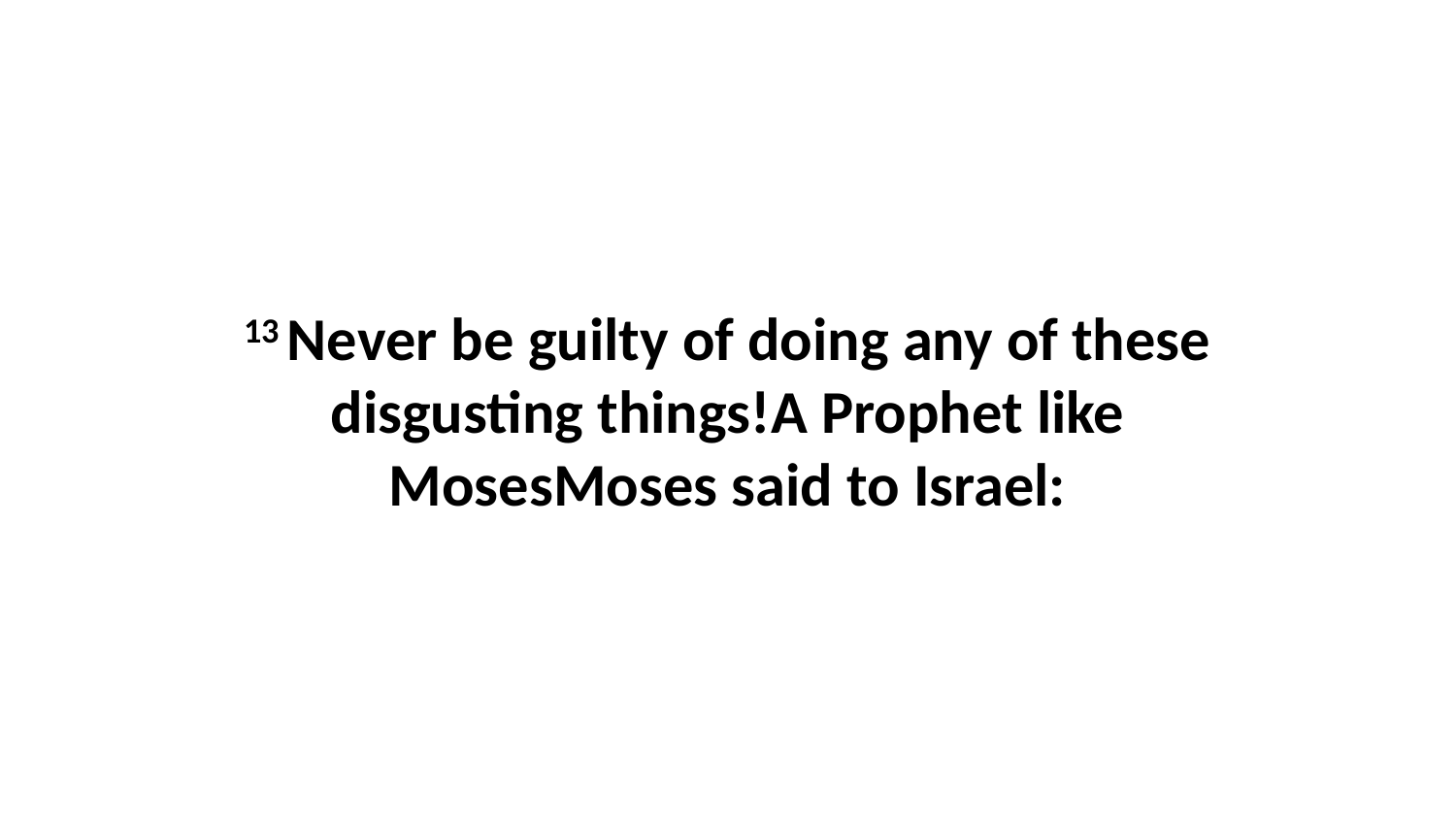

13 Never be guilty of doing any of these disgusting things!A Prophet like MosesMoses said to Israel: